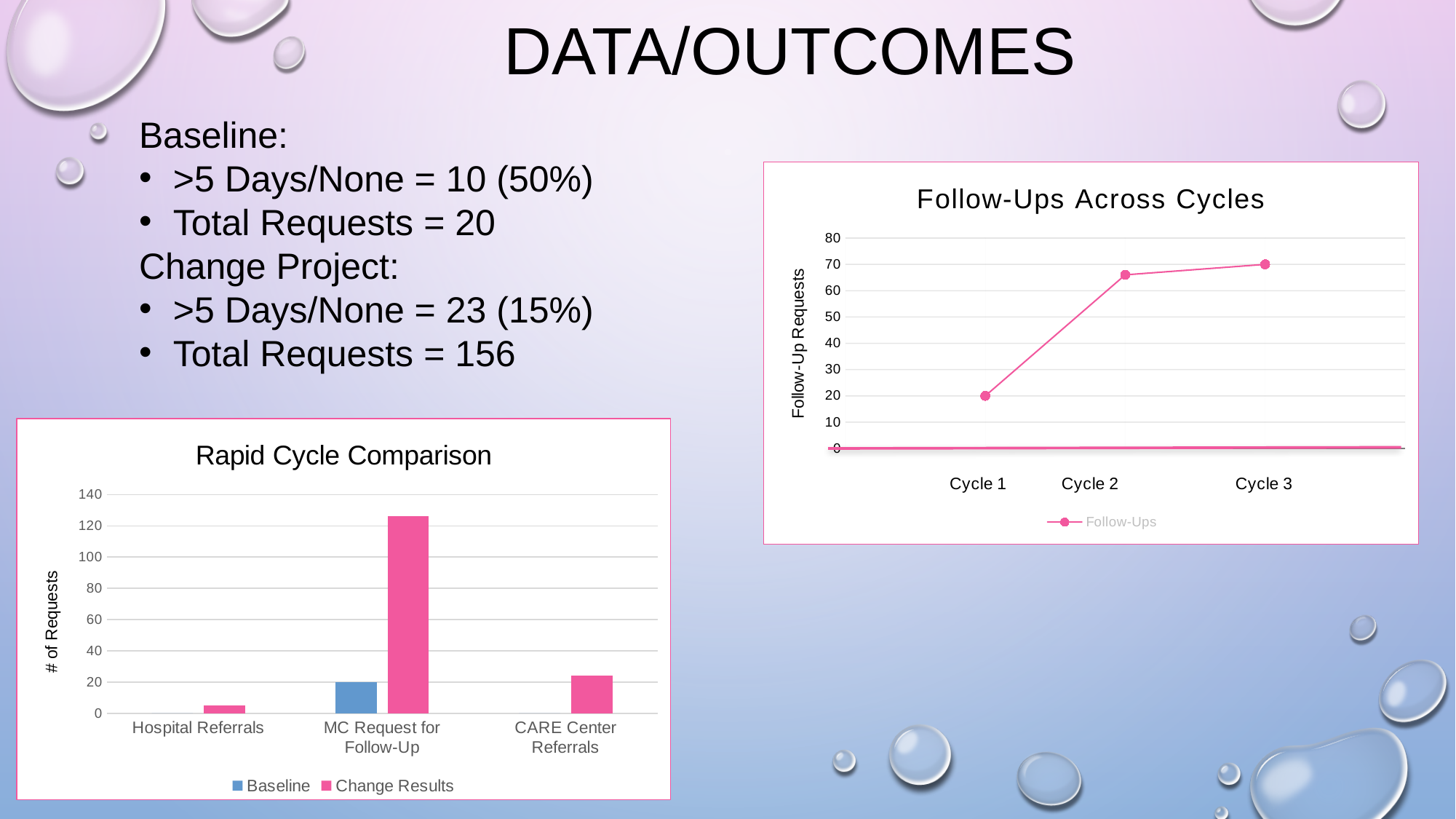

# Data/Outcomes
Baseline:
>5 Days/None = 10 (50%)
Total Requests = 20
Change Project:
>5 Days/None = 23 (15%)
Total Requests = 156

### Chart: Follow-Ups Across Cycles

| Category | Follow-Ups |
|---|---|

### Chart: Rapid Cycle Comparison

| Category | Baseline | Change Results |
|---|---|---|
| Hospital Referrals | 0.0 | 5.0 |
| MC Request for Follow-Up | 20.0 | 126.0 |
| CARE Center Referrals | 0.0 | 24.0 |